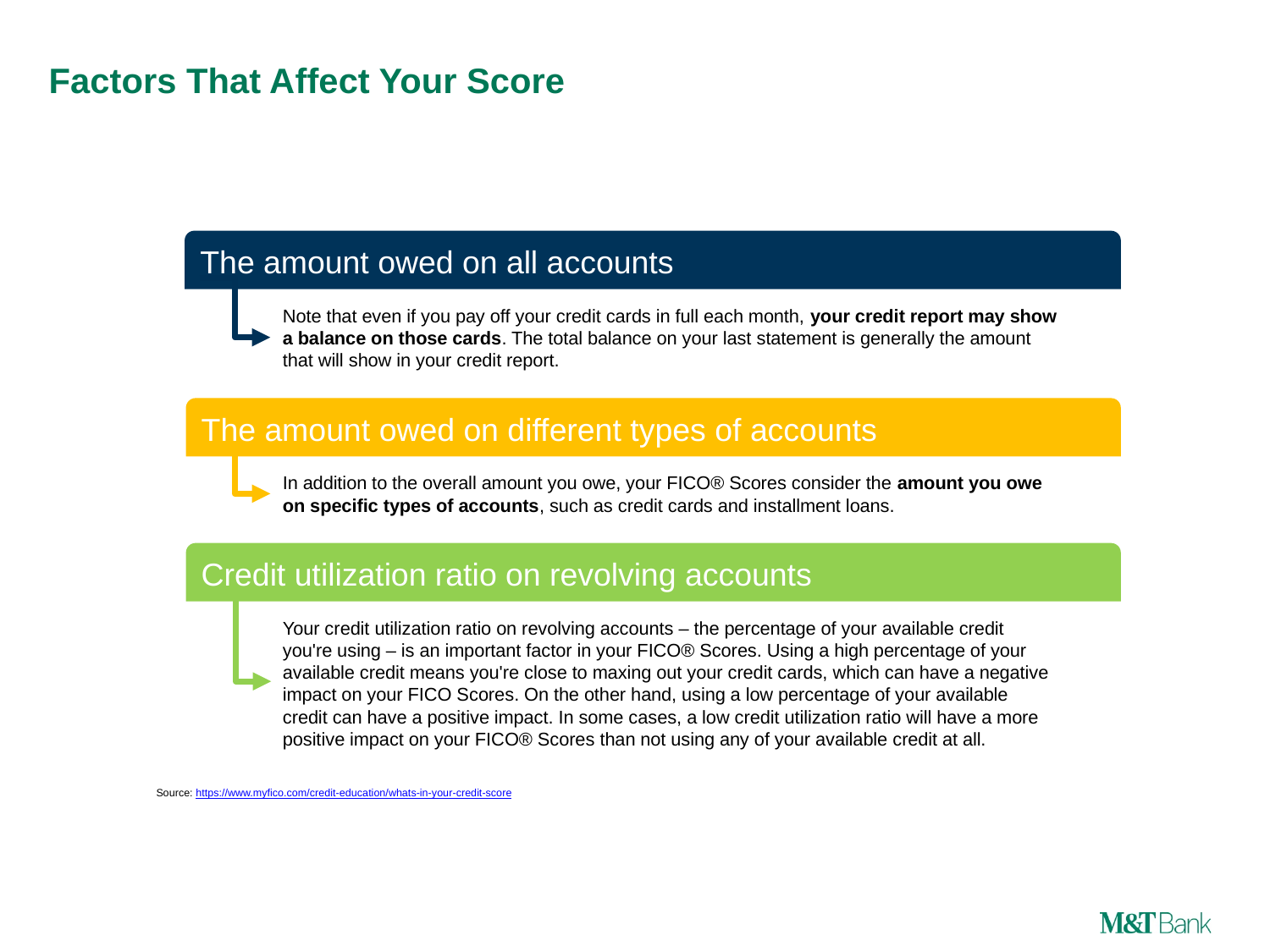

# Factors That Affect Your Score
The amount owed on all accounts
Note that even if you pay off your credit cards in full each month, your credit report may show a balance on those cards. The total balance on your last statement is generally the amount that will show in your credit report.
The amount owed on different types of accounts
In addition to the overall amount you owe, your FICO® Scores consider the amount you owe on specific types of accounts, such as credit cards and installment loans.
Credit utilization ratio on revolving accounts
Your credit utilization ratio on revolving accounts – the percentage of your available credit you're using – is an important factor in your FICO® Scores. Using a high percentage of your available credit means you're close to maxing out your credit cards, which can have a negative impact on your FICO Scores. On the other hand, using a low percentage of your available credit can have a positive impact. In some cases, a low credit utilization ratio will have a more positive impact on your FICO® Scores than not using any of your available credit at all.
Source: https://www.myfico.com/credit-education/whats-in-your-credit-score